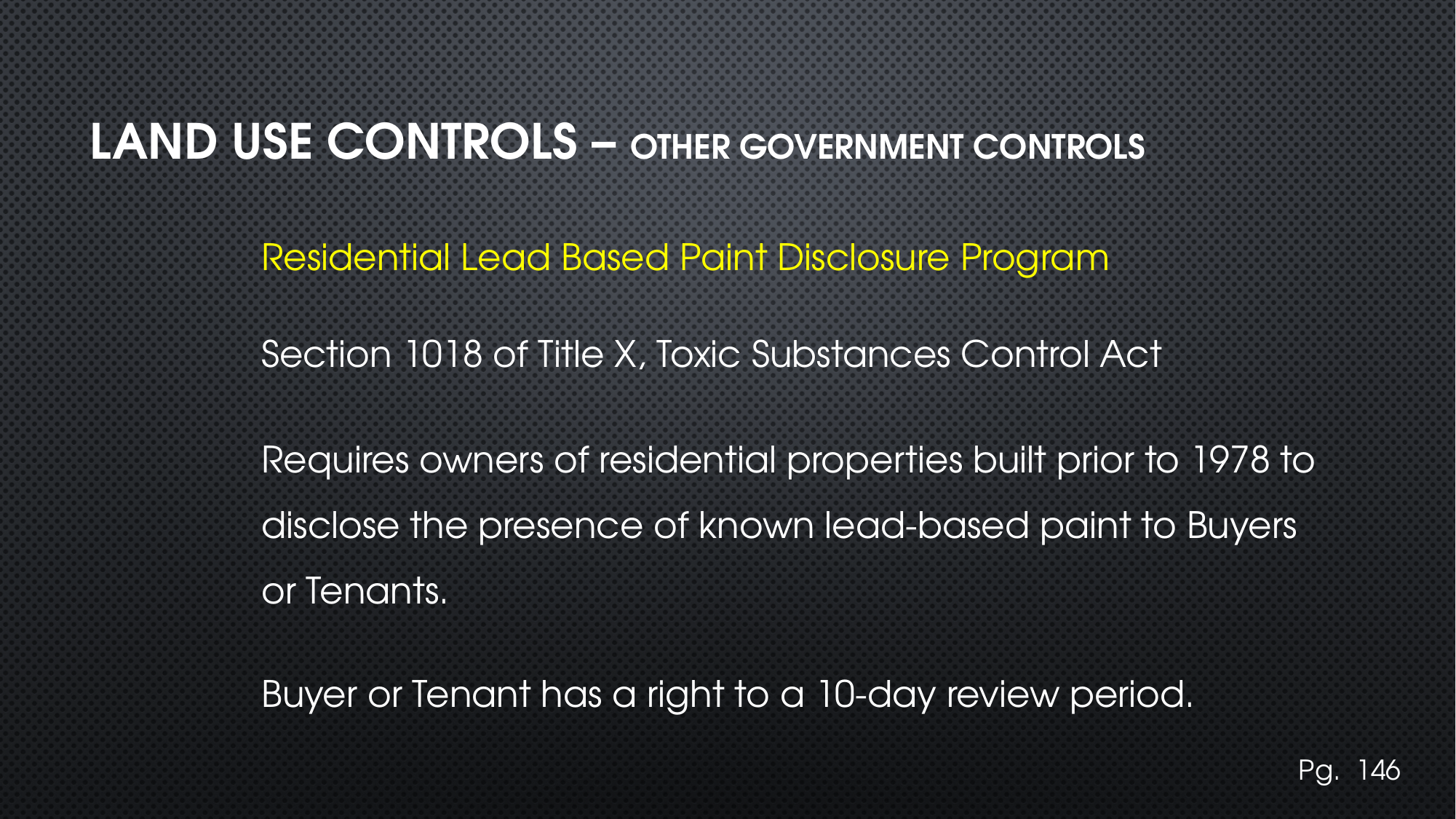

# Land use controls – Other Government Controls
Residential Lead Based Paint Disclosure Program
Section 1018 of Title X, Toxic Substances Control Act
Requires owners of residential properties built prior to 1978 to disclose the presence of known lead-based paint to Buyers or Tenants.
Buyer or Tenant has a right to a 10-day review period.
Pg.  146